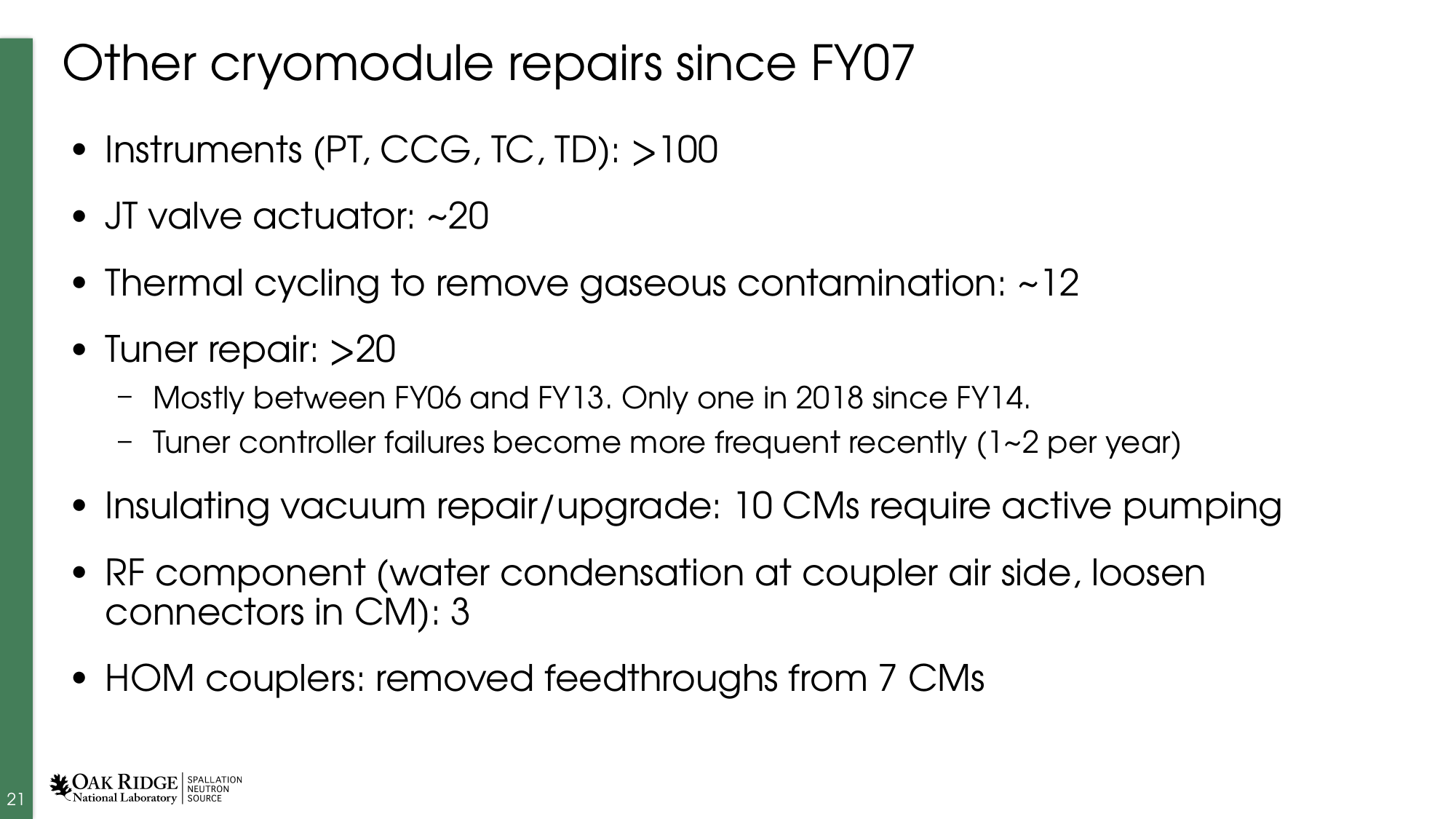

# Other cryomodule repairs since FY07
Instruments (PT, CCG, TC, TD): >100
JT valve actuator: ~20
Thermal cycling to remove gaseous contamination: ~12
Tuner repair: >20
Mostly between FY06 and FY13. Only one in 2018 since FY14.
Tuner controller failures become more frequent recently (1~2 per year)
Insulating vacuum repair/upgrade: 10 CMs require active pumping
RF component (water condensation at coupler air side, loosen connectors in CM): 3
HOM couplers: removed feedthroughs from 7 CMs